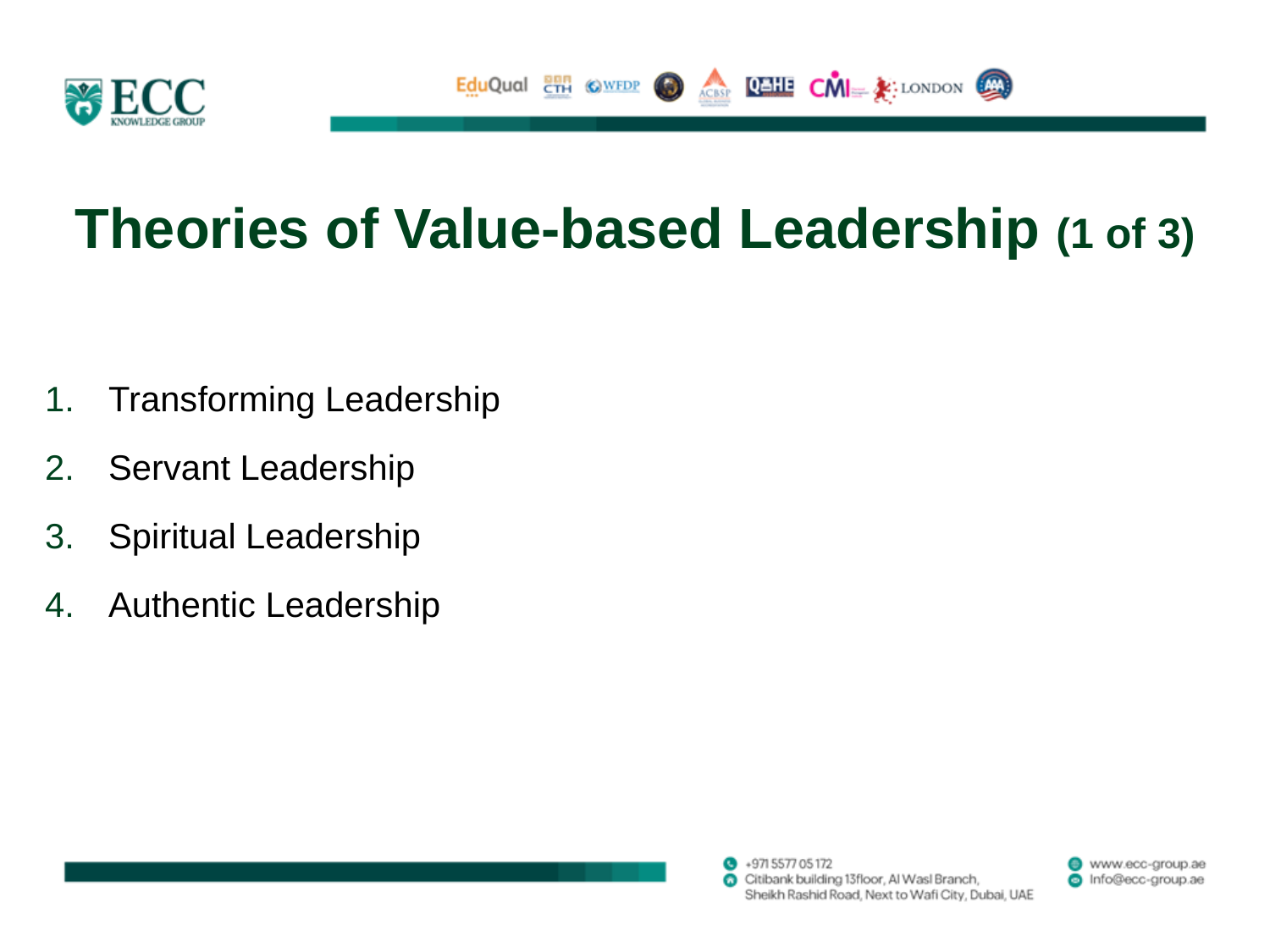

# Theories of Value-based Leadership (1 of 3)
Transforming Leadership
Servant Leadership
Spiritual Leadership
Authentic Leadership